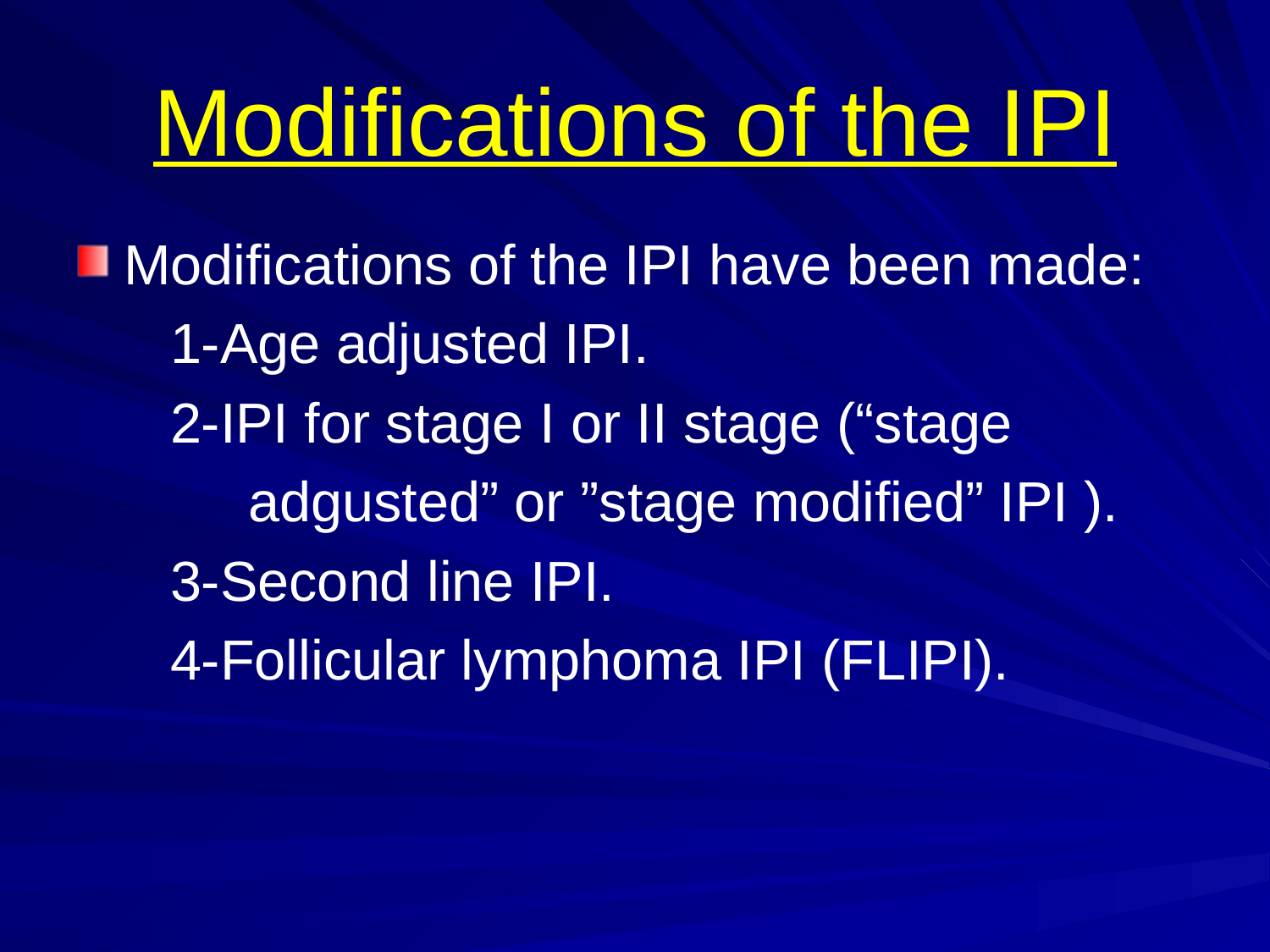

# Modifications of the IPI
Modifications of the IPI have been made:
      1-Age adjusted IPI.
      2-IPI for stage I or II stage (“stage
           adgusted” or ”stage modified” IPI ).
      3-Second line IPI.
      4-Follicular lymphoma IPI (FLIPI).